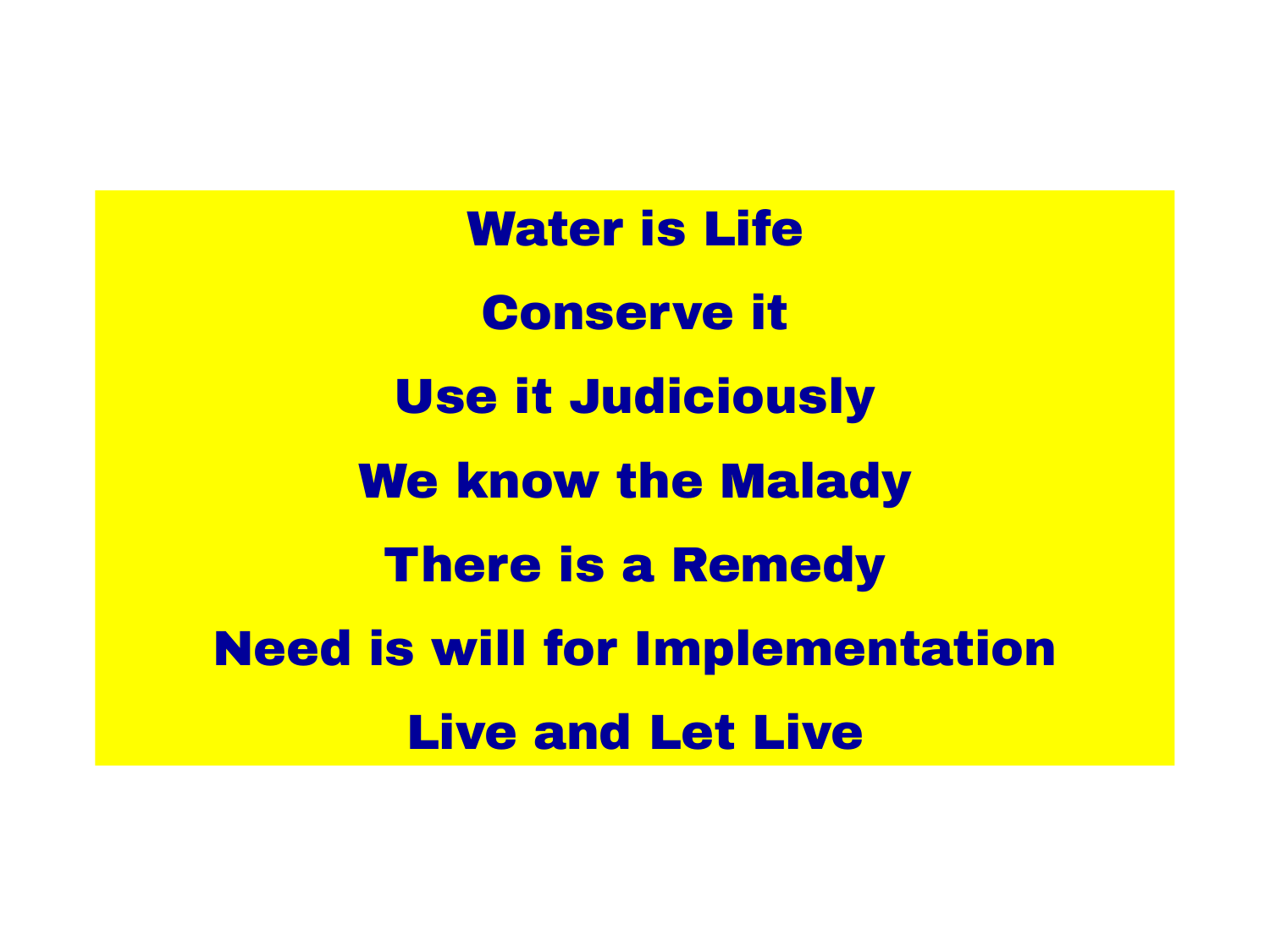

Water is Life
Conserve it
Use it Judiciously
We know the Malady
There is a Remedy
Need is will for Implementation
Live and Let Live